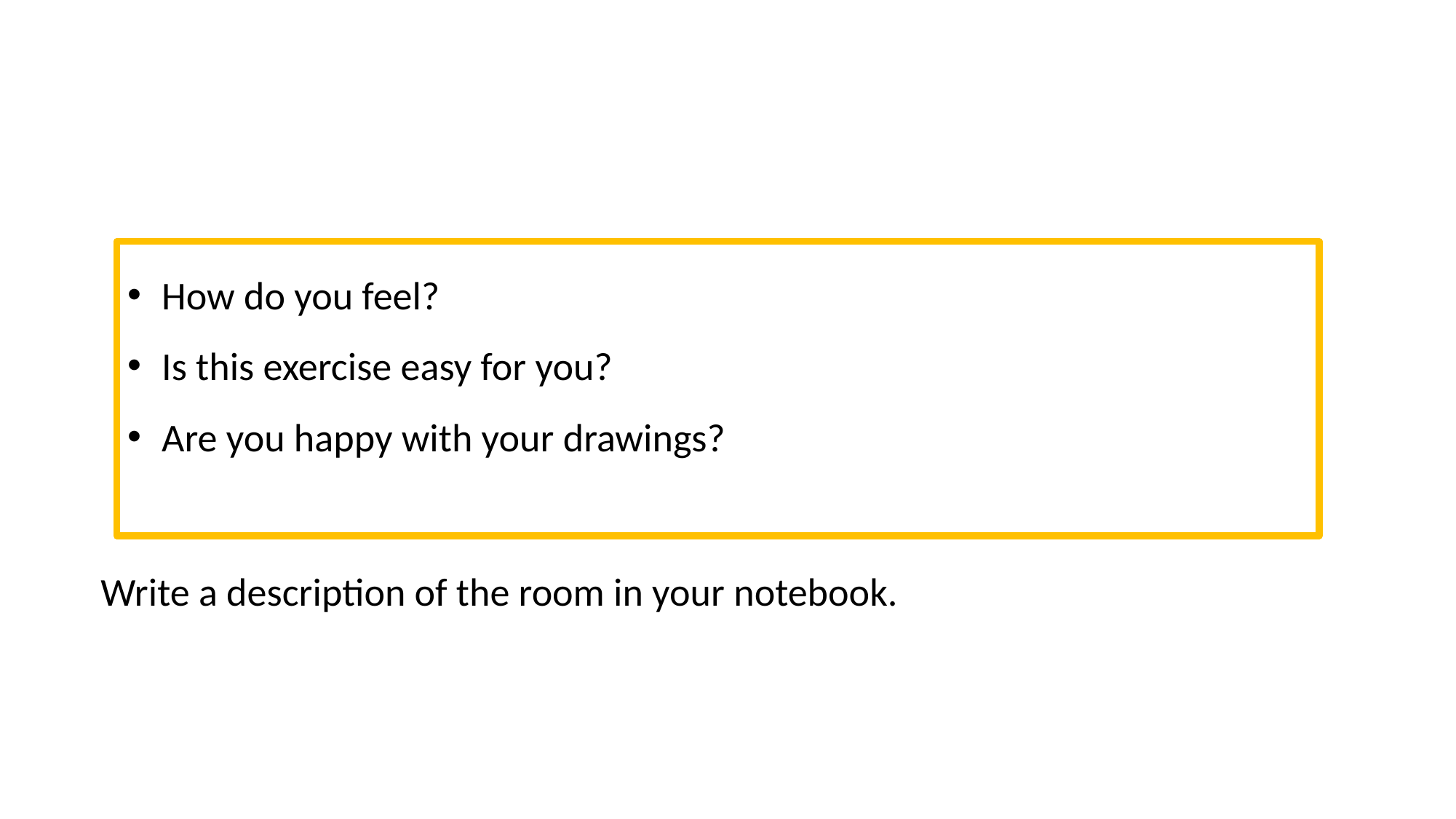

How do you feel?
Is this exercise easy for you?
Are you happy with your drawings?

Write a description of the room in your notebook.